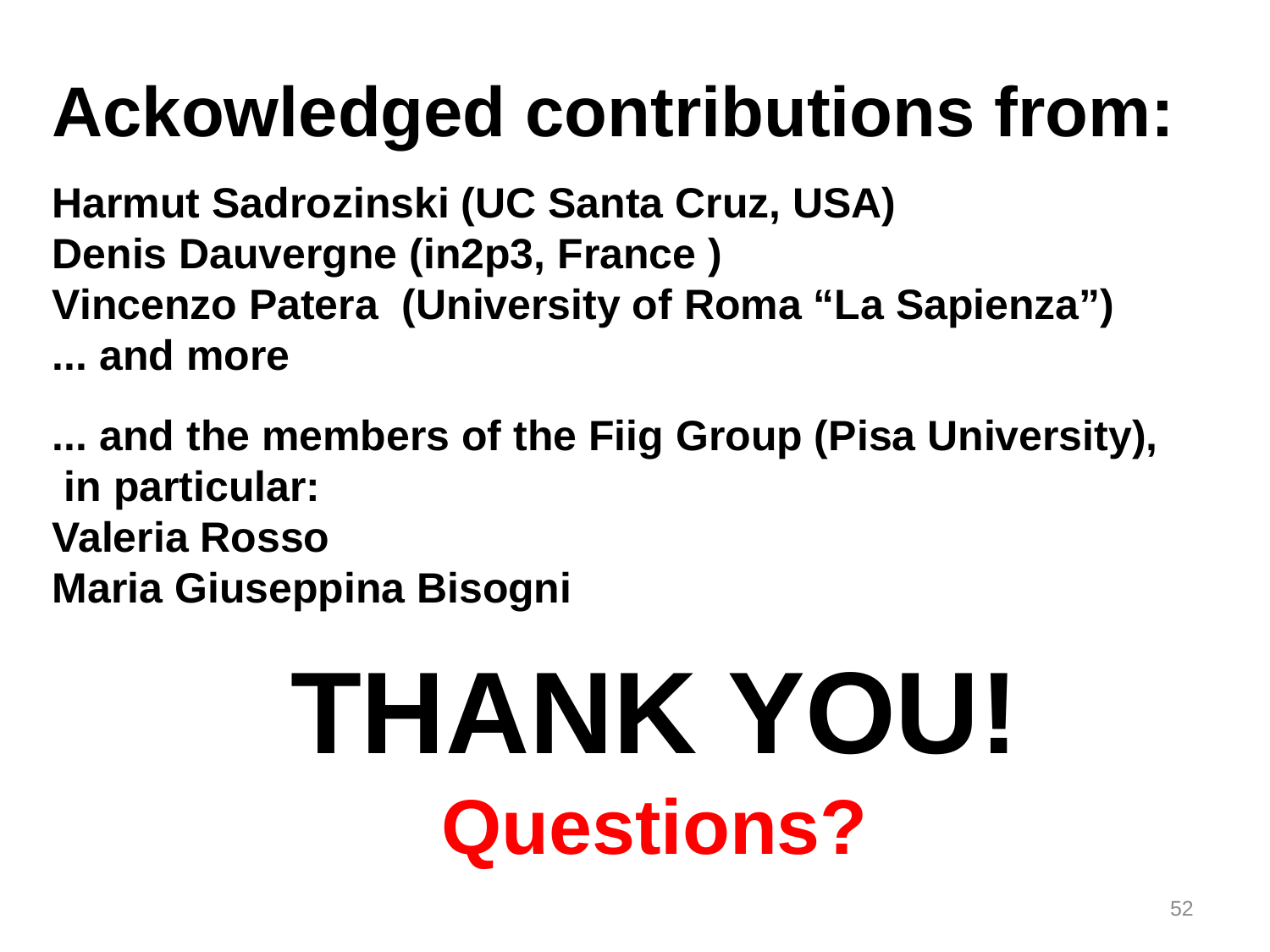

Ackowledged contributions from:

Harmut Sadrozinski (UC Santa Cruz, USA)
Denis Dauvergne (in2p3, France )
Vincenzo Patera  (University of Roma “La Sapienza”)
... and more

... and the members of the Fiig Group (Pisa University),
 in particular:
Valeria Rosso
Maria Giuseppina Bisogni

THANK YOU!
Questions?

52